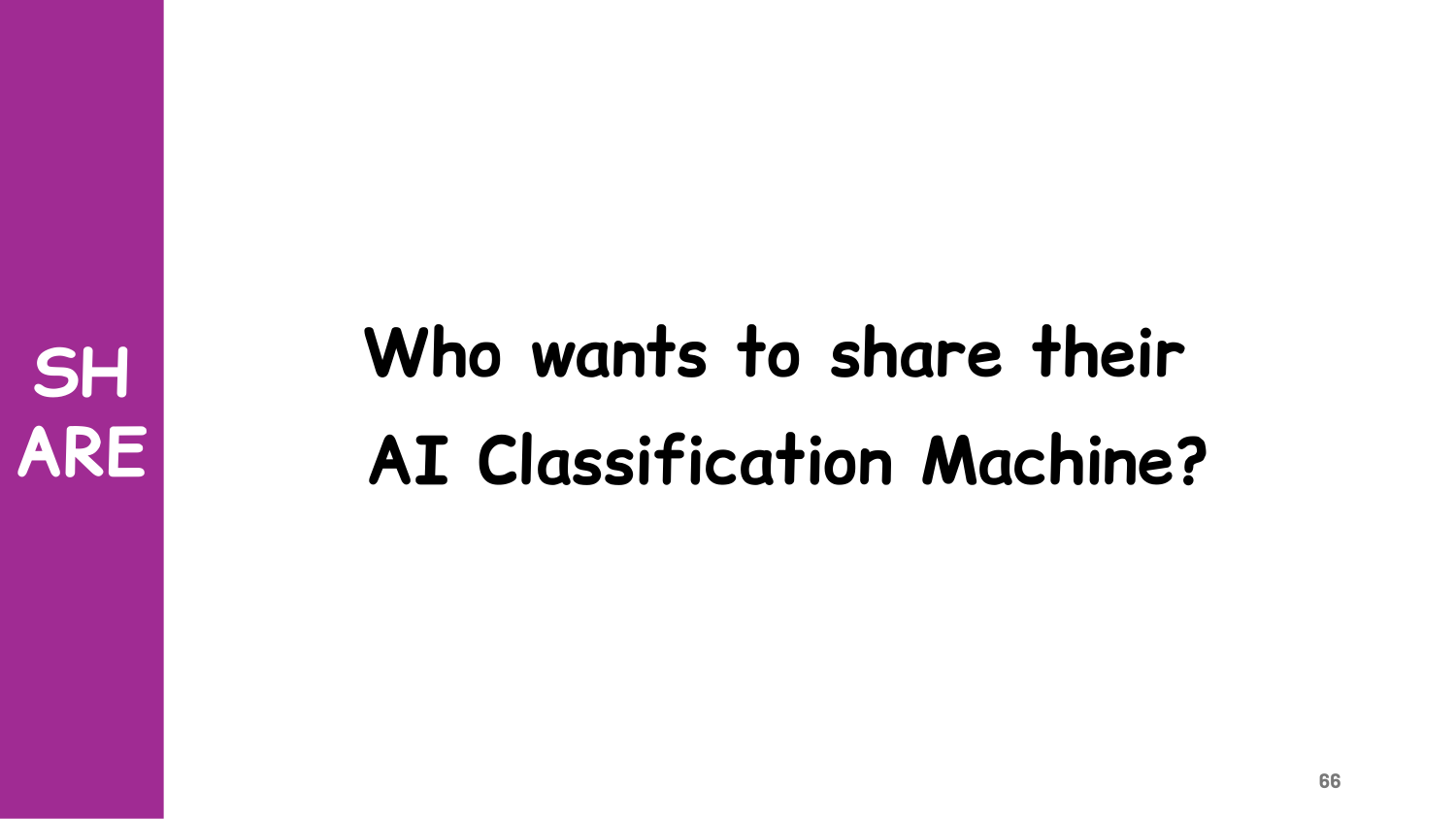

Who wants to share their
AI Classification Machine?
66